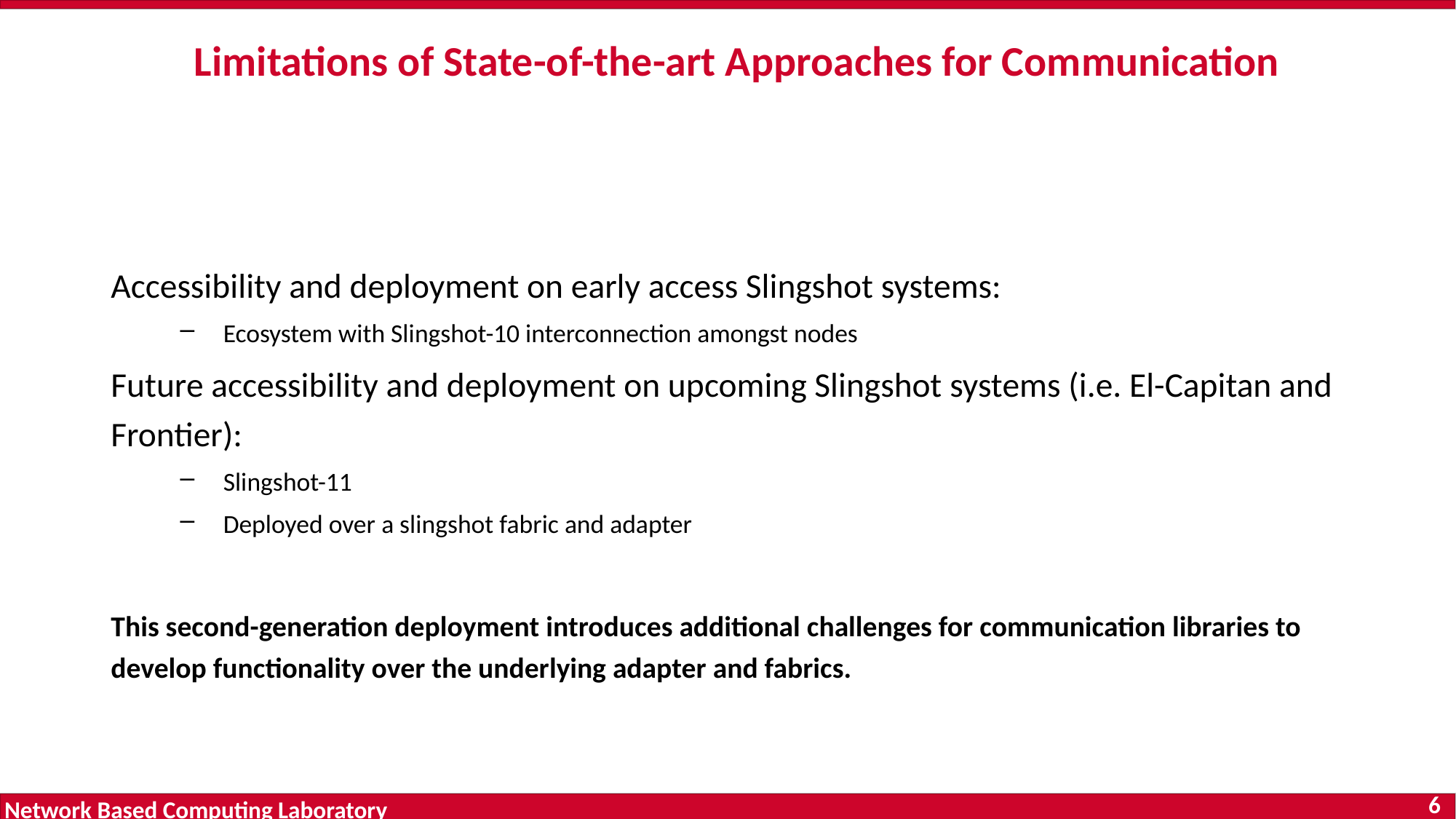

# Limitations of State-of-the-art Approaches for Communication
Accessibility and deployment on early access Slingshot systems:
Ecosystem with Slingshot-10 interconnection amongst nodes
Future accessibility and deployment on upcoming Slingshot systems (i.e. El-Capitan and Frontier):
Slingshot-11
Deployed over a slingshot fabric and adapter

This second-generation deployment introduces additional challenges for communication libraries to develop functionality over the underlying adapter and fabrics.